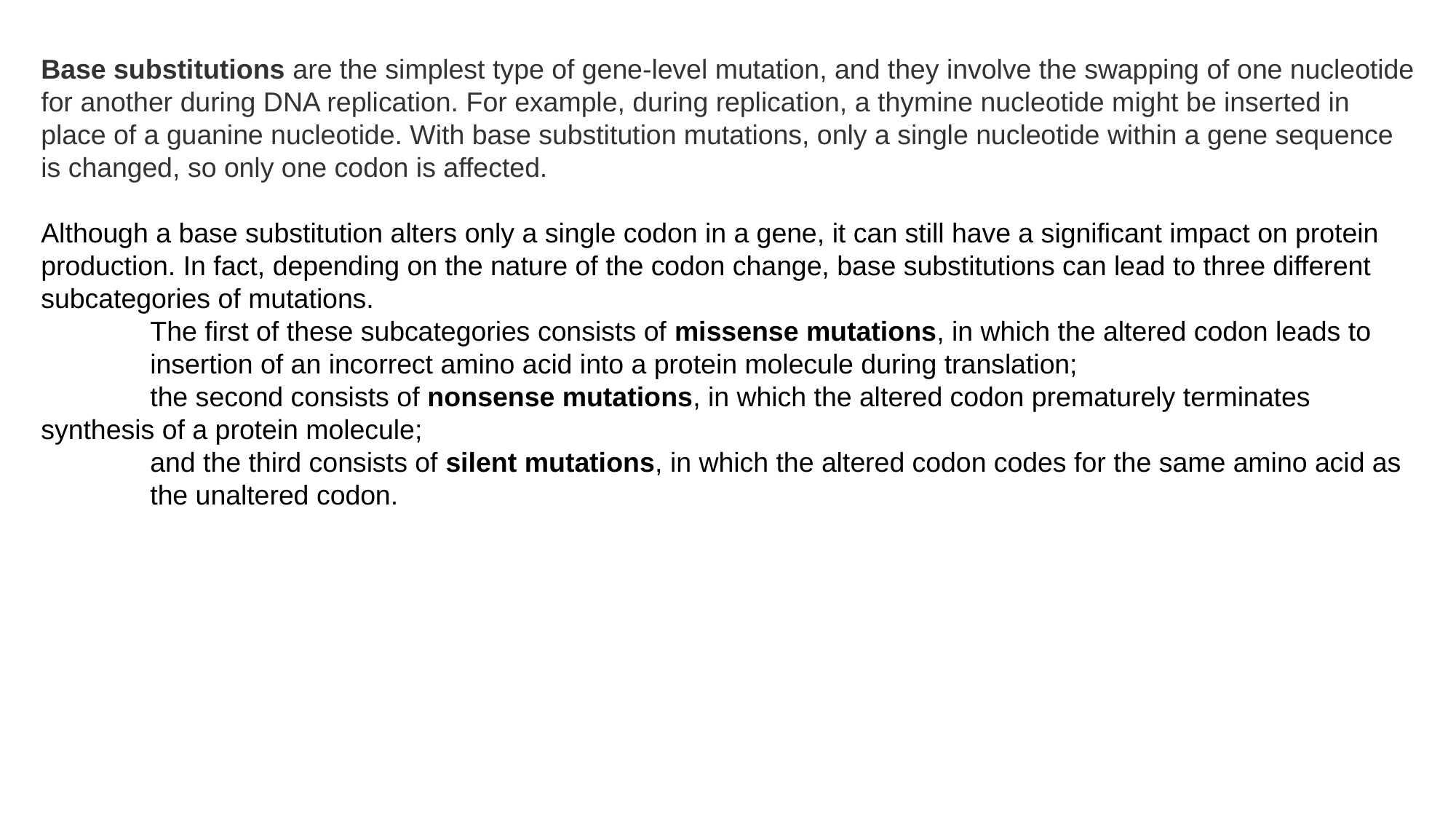

Base substitutions are the simplest type of gene-level mutation, and they involve the swapping of one nucleotide for another during DNA replication. For example, during replication, a thymine nucleotide might be inserted in place of a guanine nucleotide. With base substitution mutations, only a single nucleotide within a gene sequence is changed, so only one codon is affected.

Although a base substitution alters only a single codon in a gene, it can still have a significant impact on protein production. In fact, depending on the nature of the codon change, base substitutions can lead to three different subcategories of mutations.
	The first of these subcategories consists of missense mutations, in which the altered codon leads to 	insertion of an incorrect amino acid into a protein molecule during translation;
	the second consists of nonsense mutations, in which the altered codon prematurely terminates 	synthesis of a protein molecule;
	and the third consists of silent mutations, in which the altered codon codes for the same amino acid as 	the unaltered codon.